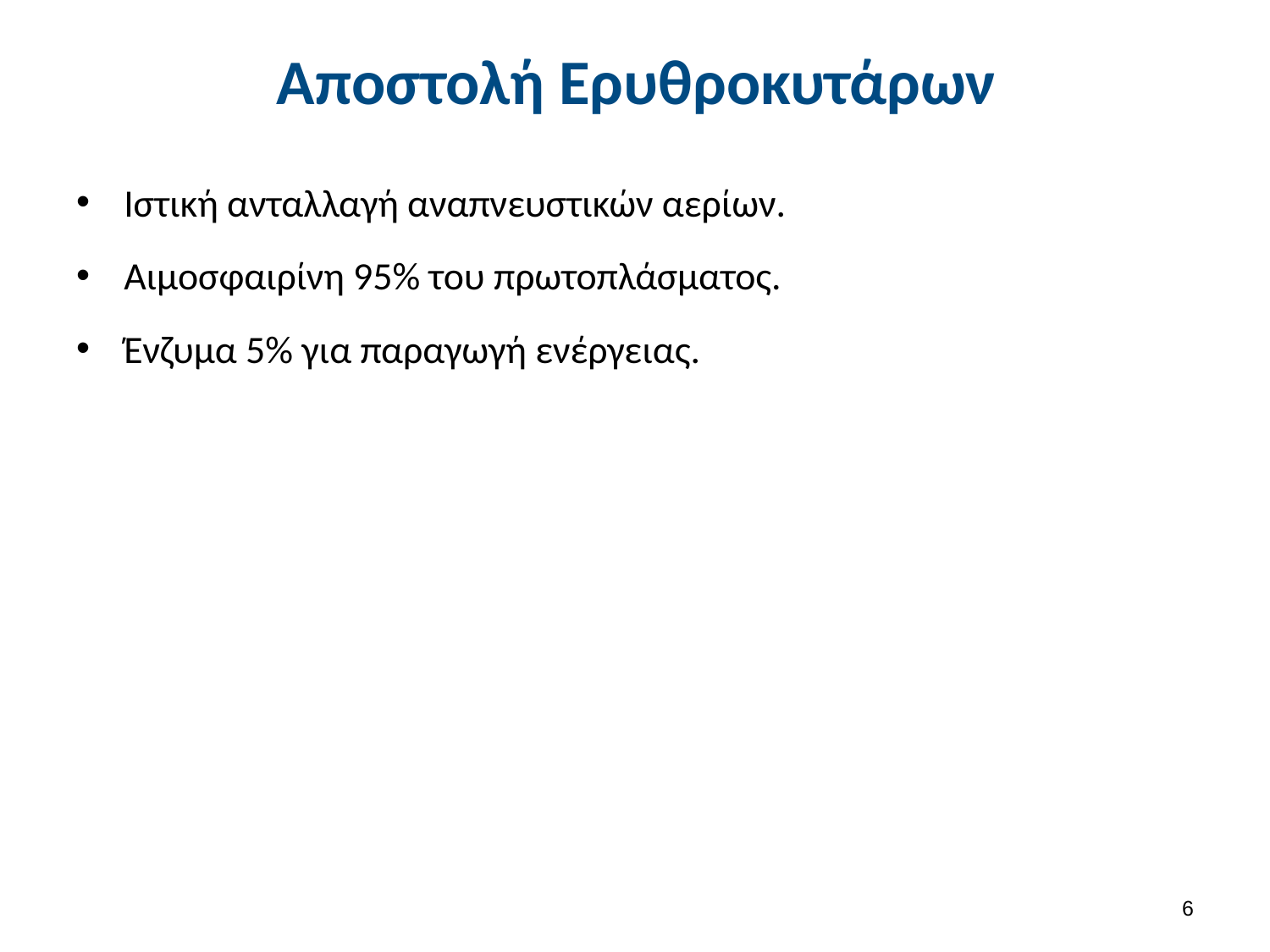

# Αποστολή Ερυθροκυτάρων
Ιστική ανταλλαγή αναπνευστικών αερίων.
Αιμοσφαιρίνη 95% του πρωτοπλάσματος.
Ένζυμα 5% για παραγωγή ενέργειας.

6